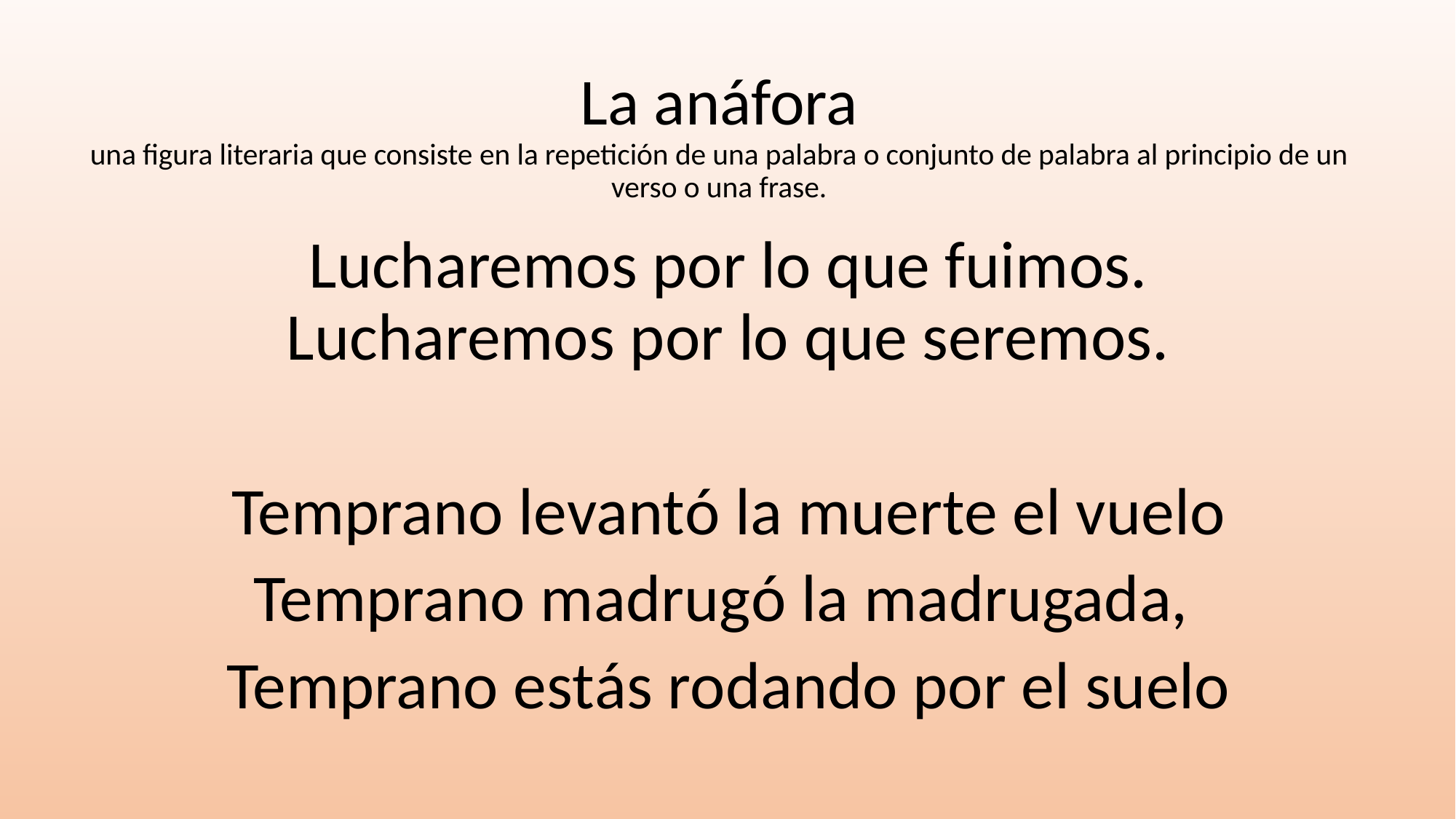

# La anáfora una figura literaria que consiste en la repetición de una palabra o conjunto de palabra al principio de un verso o una frase.
Lucharemos por lo que fuimos. Lucharemos por lo que seremos.

Temprano levantó la muerte el vuelo
Temprano madrugó la madrugada,
Temprano estás rodando por el suelo